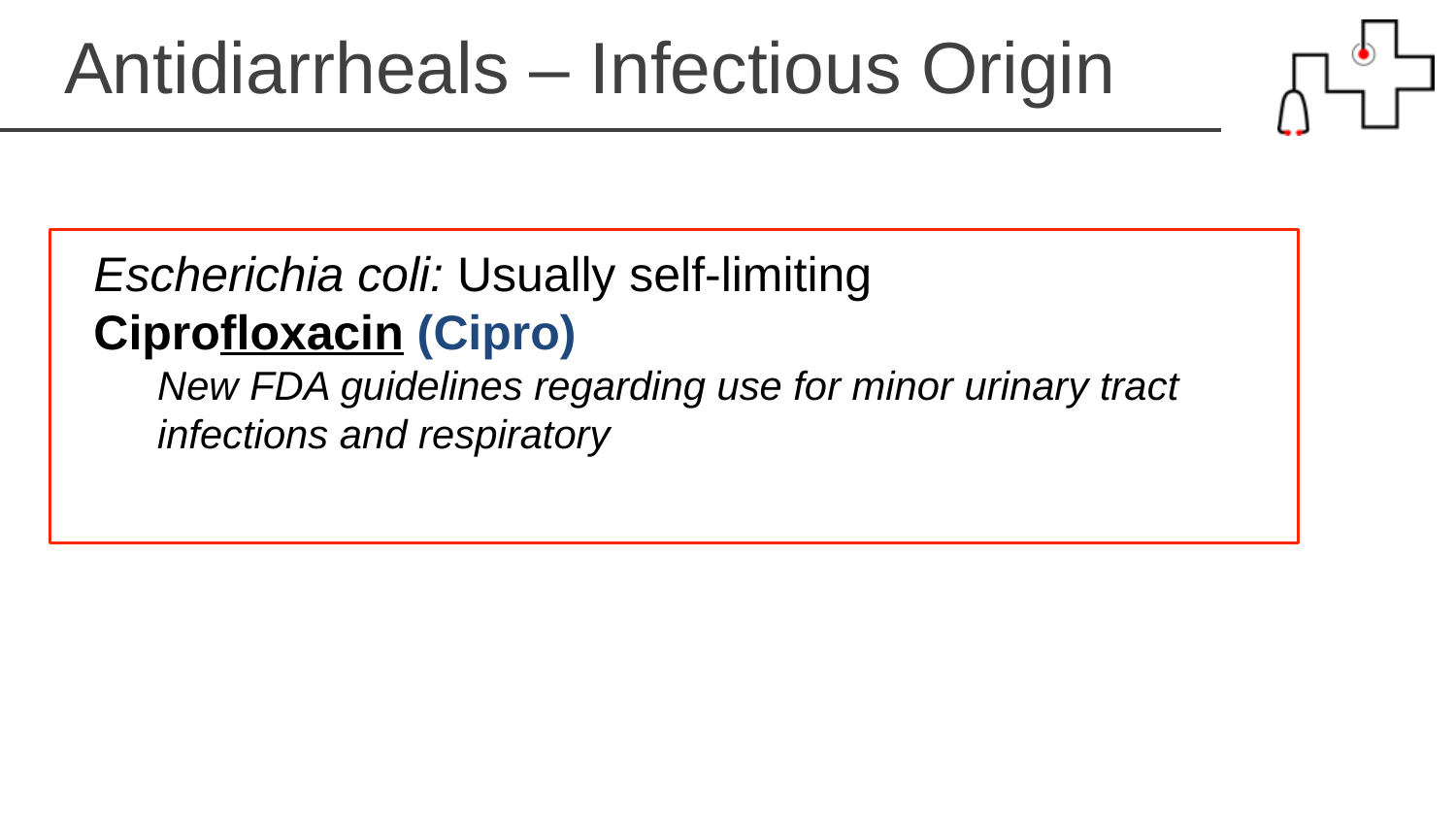

Antidiarrheals – Infectious Origin

Escherichia coli: Usually self-limiting
Ciprofloxacin (Cipro)
New FDA guidelines regarding use for minor urinary tract         infections and respiratory